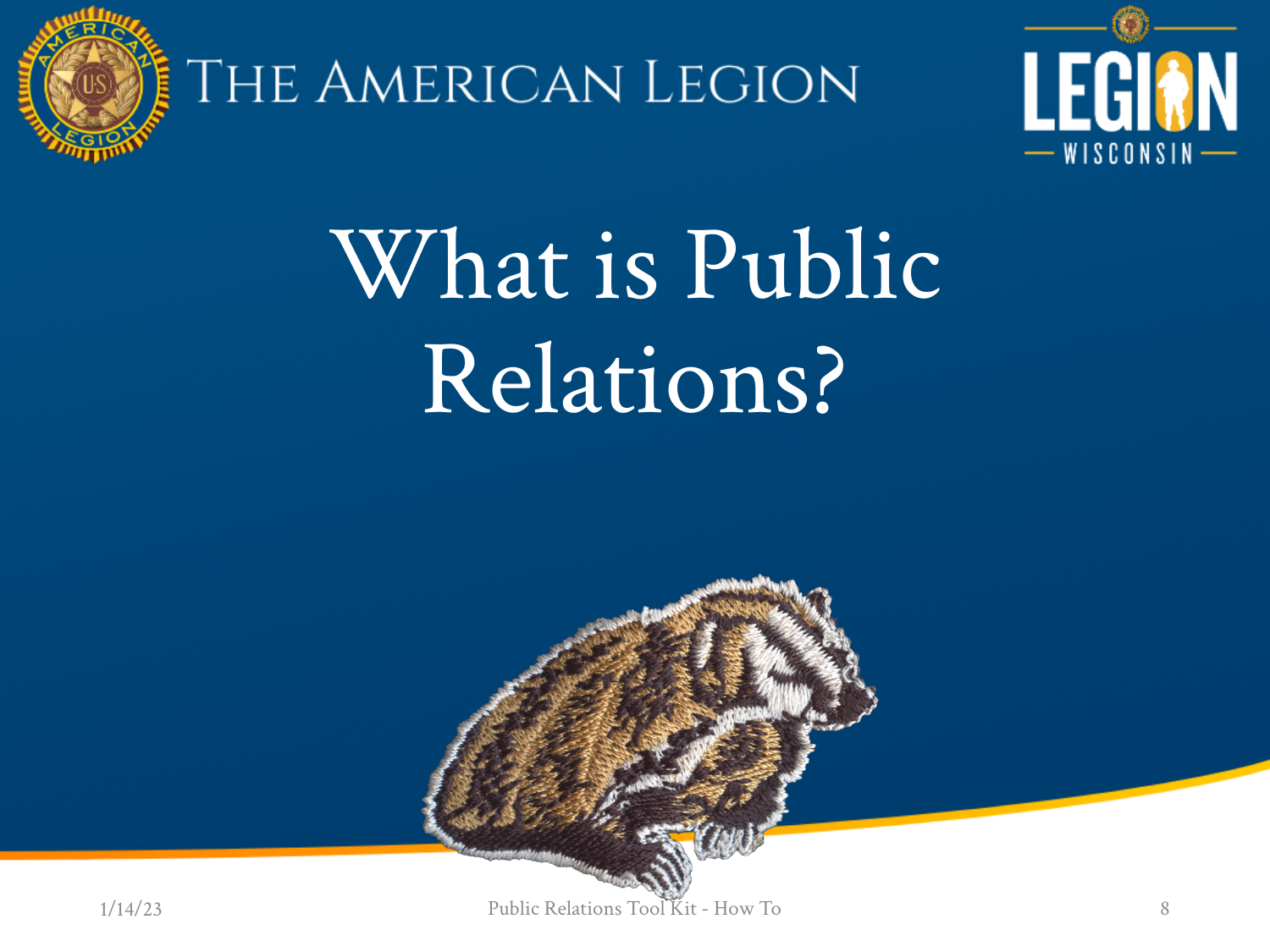

# What is Public Relations?
1/14/23
Public Relations Tool Kit - How To
8